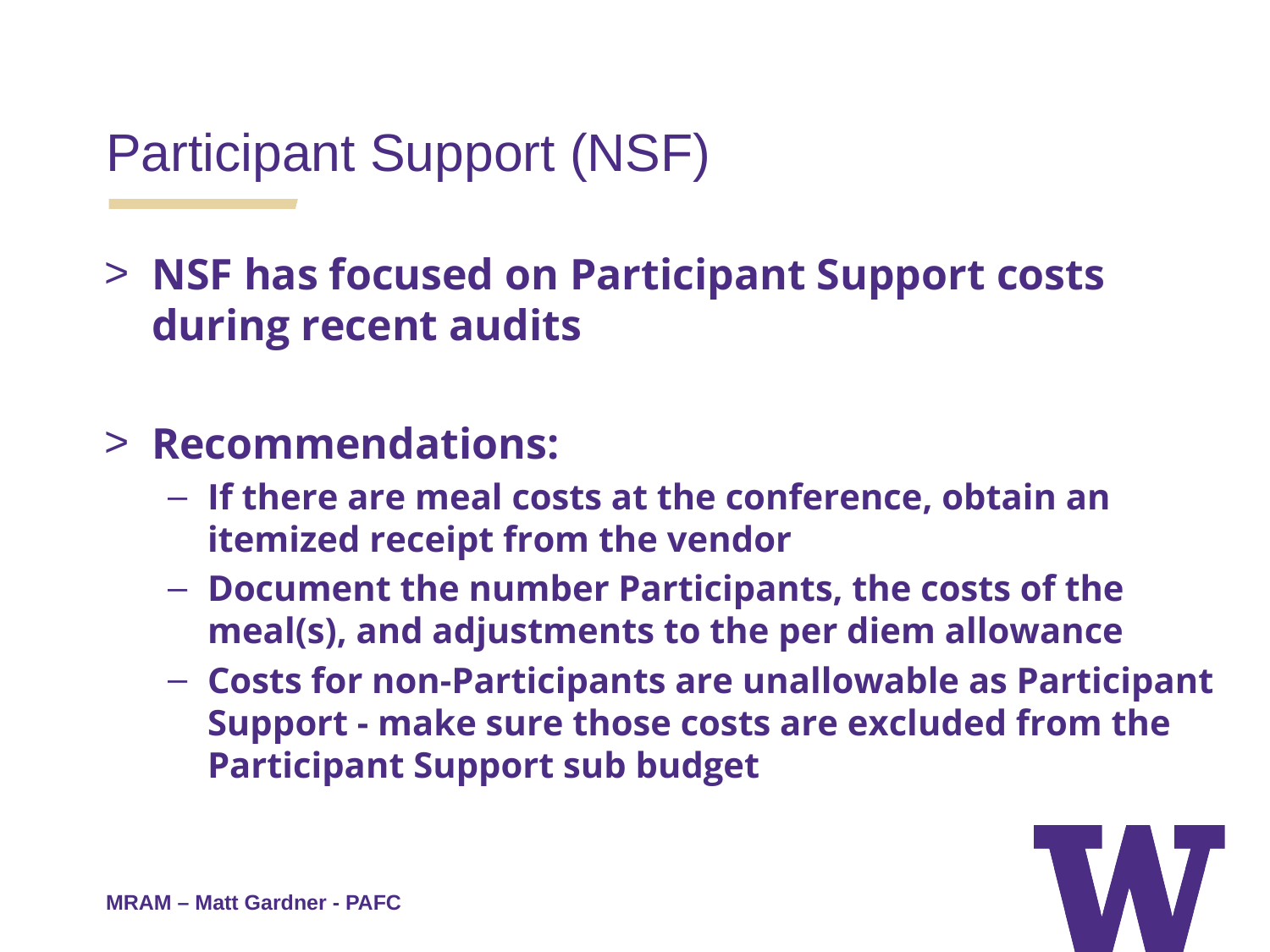

Participant Support (NSF)
NSF has focused on Participant Support costs during recent audits

Recommendations:
If there are meal costs at the conference, obtain an itemized receipt from the vendor
Document the number Participants, the costs of the meal(s), and adjustments to the per diem allowance
Costs for non-Participants are unallowable as Participant Support - make sure those costs are excluded from the Participant Support sub budget
MRAM – Matt Gardner - PAFC